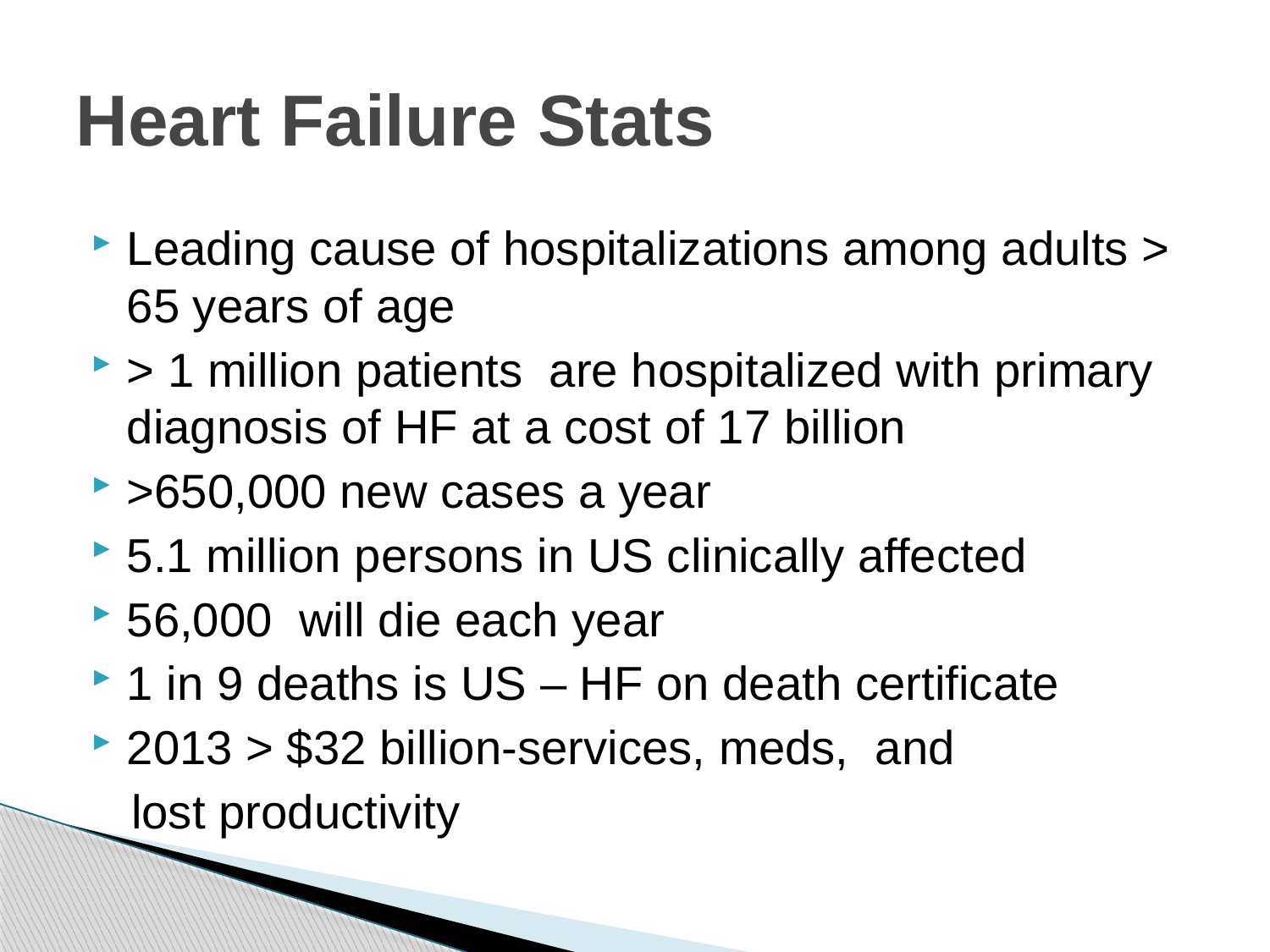

# Heart Failure Stats
Leading cause of hospitalizations among adults > 65 years of age
> 1 million patients  are hospitalized with primary diagnosis of HF at a cost of 17 billion
>650,000 new cases a year
5.1 million persons in US clinically affected
56,000  will die each year
1 in 9 deaths is US – HF on death certificate
2013 > $32 billion-services, meds,  and
   lost productivity